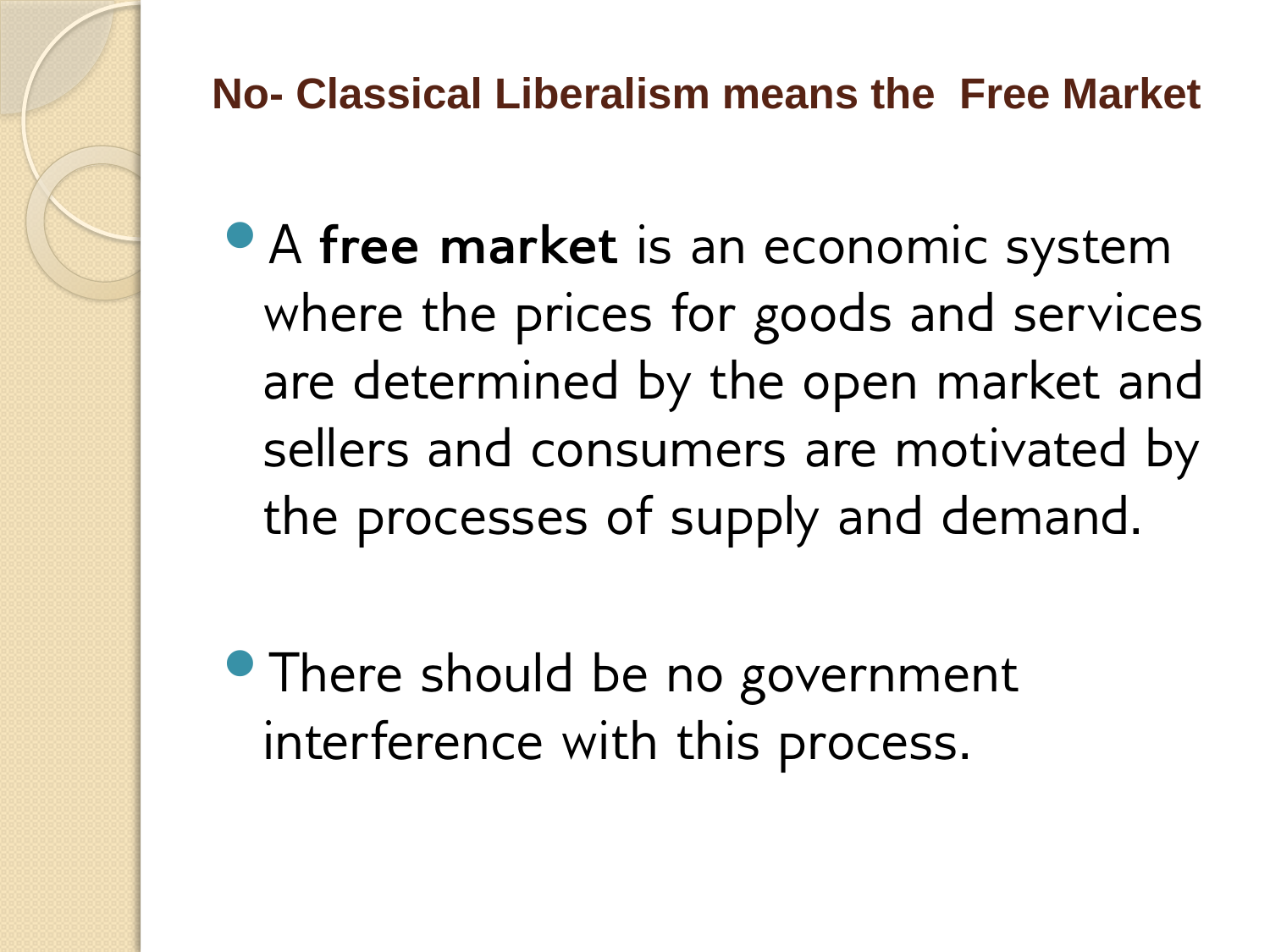

# No- Classical Liberalism means the  Free Market
A free market is an economic system where the prices for goods and services are determined by the open market and sellers and consumers are motivated by the processes of supply and demand.

There should be no government interference with this process.